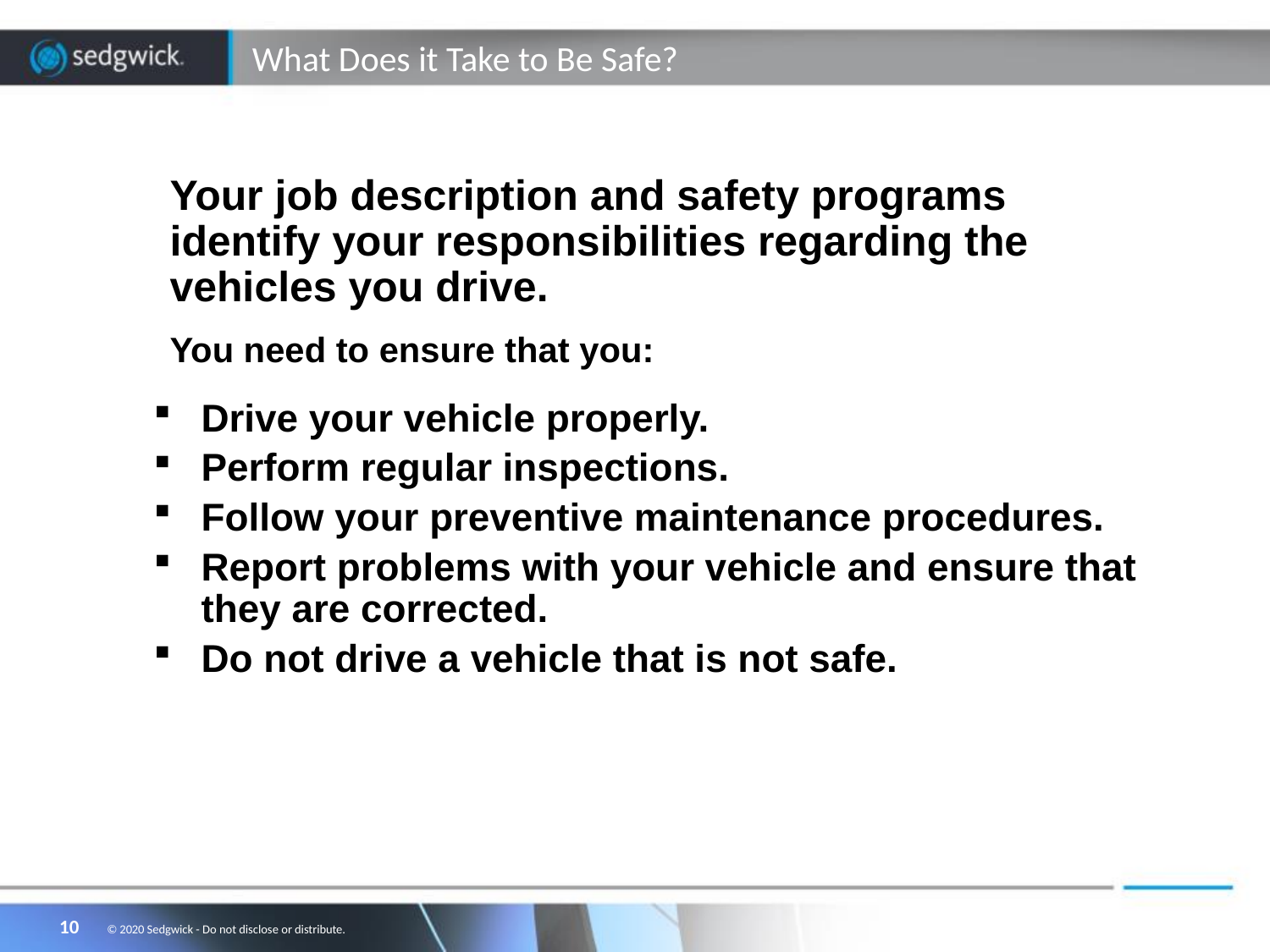

# What Does it Take to Be Safe?
Your job description and safety programs identify your responsibilities regarding the vehicles you drive.

You need to ensure that you:

Drive your vehicle properly.
Perform regular inspections.
Follow your preventive maintenance procedures.
Report problems with your vehicle and ensure that they are corrected.
Do not drive a vehicle that is not safe.